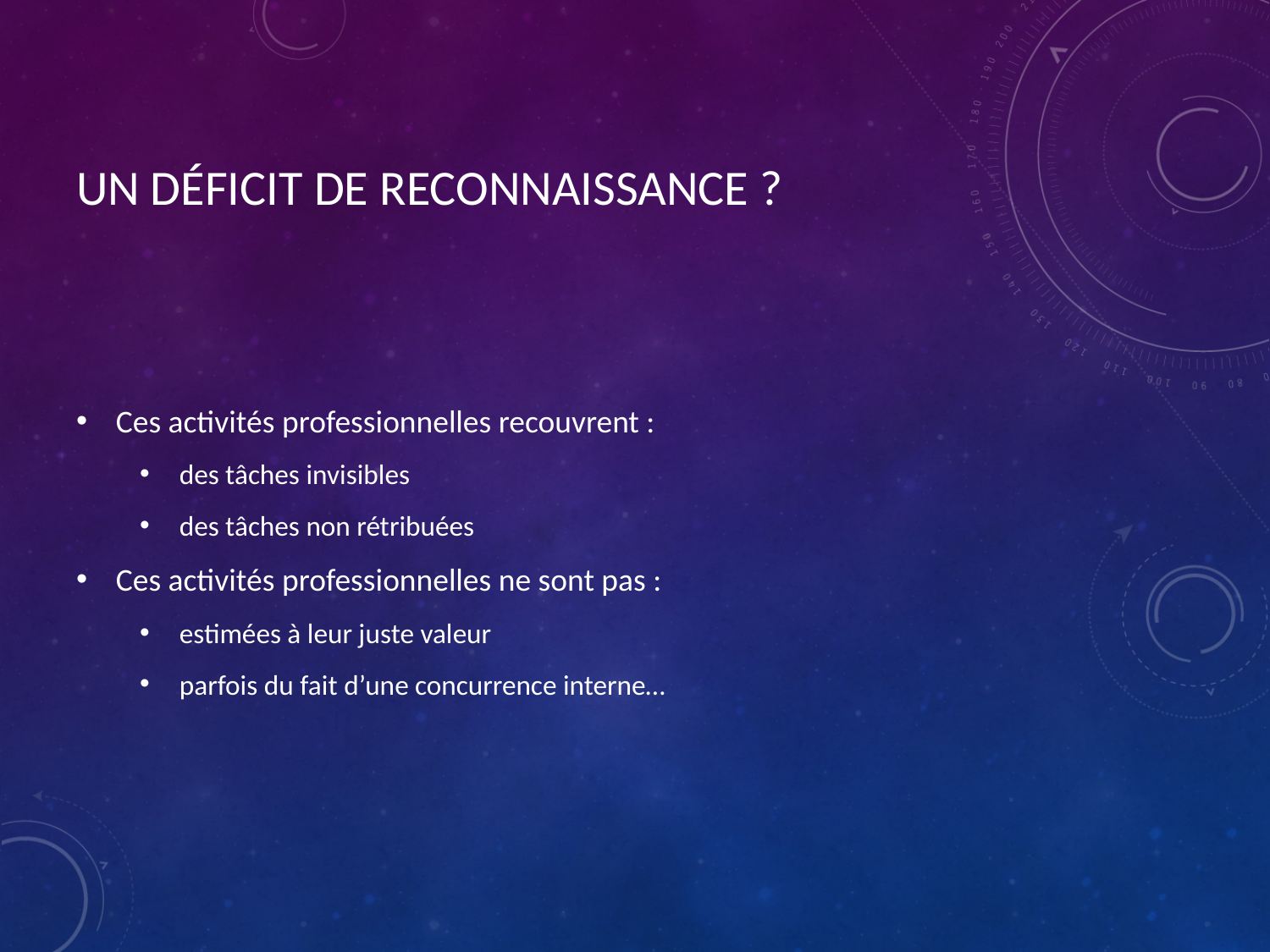

# Un déficit de reconnaissance ?
Ces activités professionnelles recouvrent :
des tâches invisibles
des tâches non rétribuées
Ces activités professionnelles ne sont pas :
estimées à leur juste valeur
parfois du fait d’une concurrence interne…